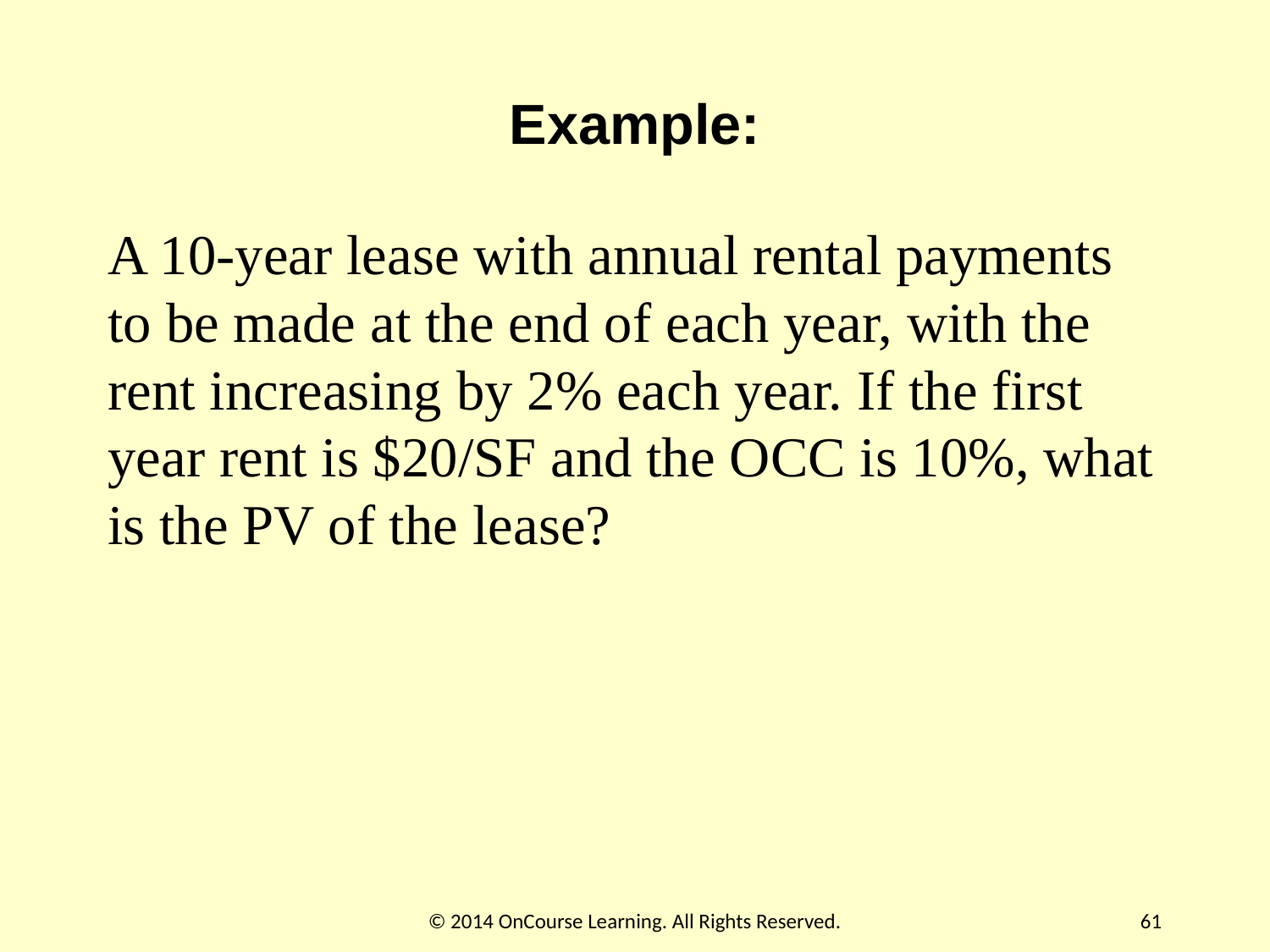

# Example:
A 10-year lease with annual rental payments to be made at the end of each year, with the rent increasing by 2% each year. If the first year rent is $20/SF and the OCC is 10%, what is the PV of the lease?
© 2014 OnCourse Learning. All Rights Reserved.
61